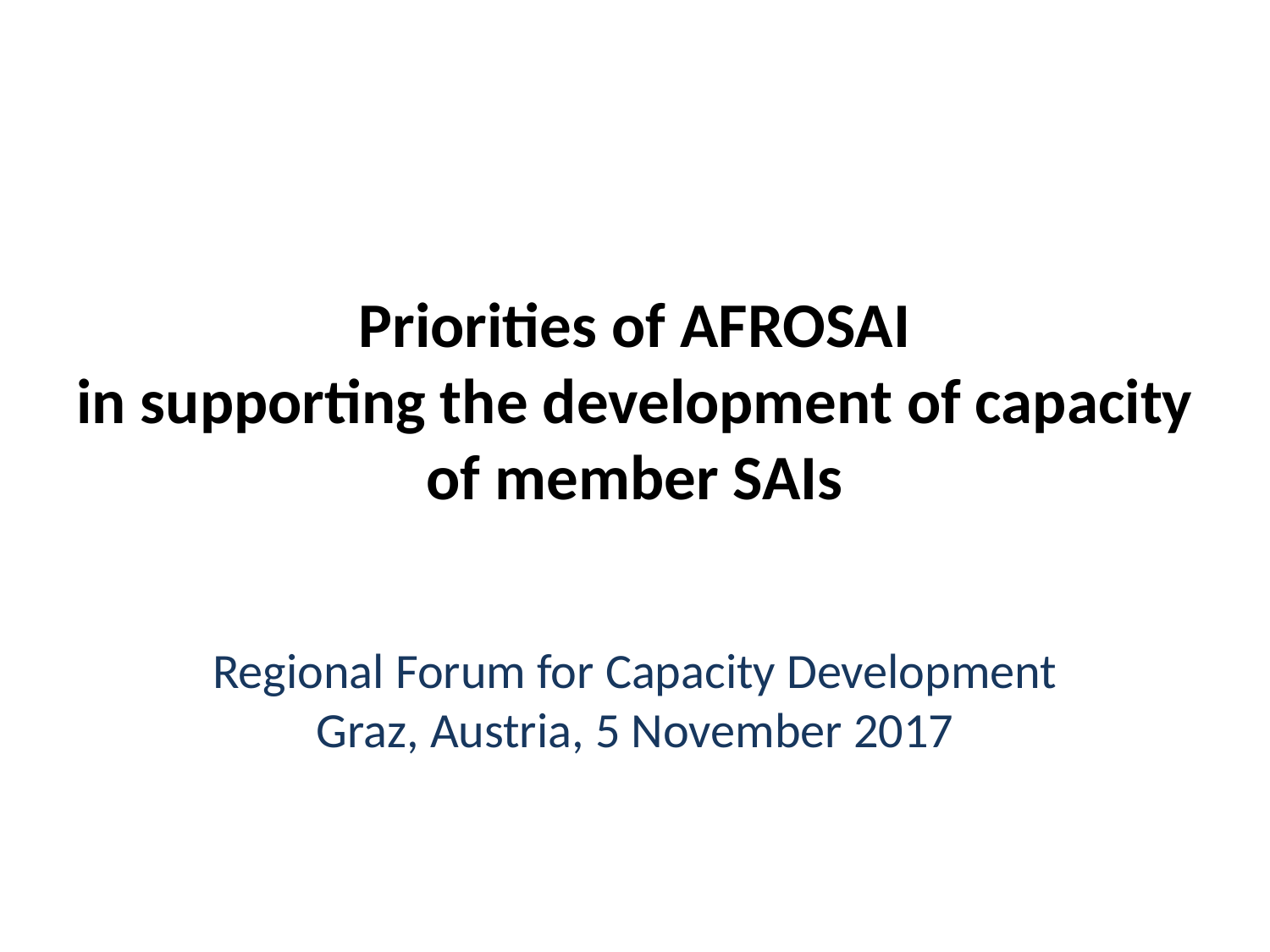

# Priorities of AFROSAI in supporting the development of capacity of member SAIs
Regional Forum for Capacity Development Graz, Austria, 5 November 2017